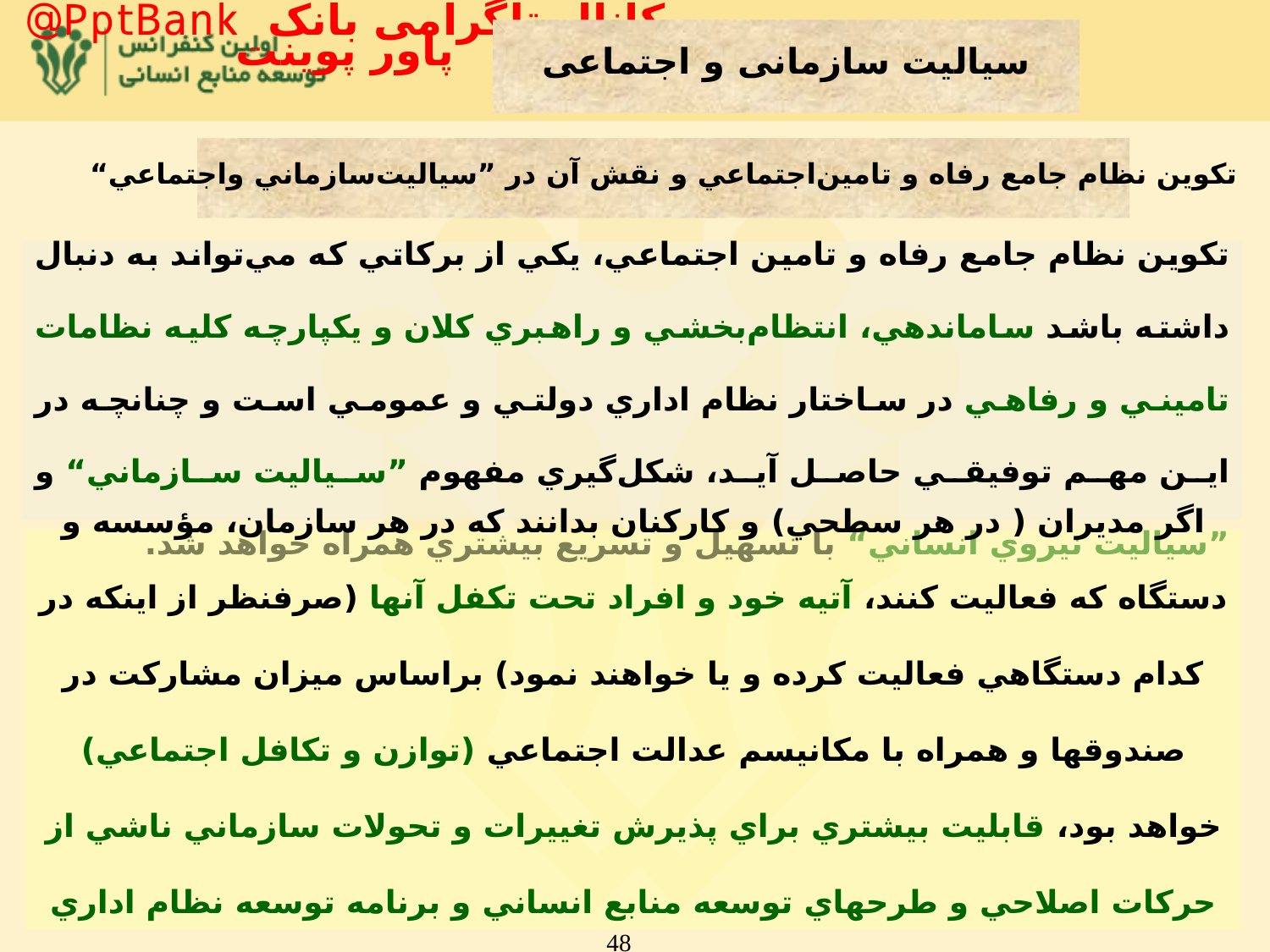

سياليت سازمانی و اجتماعی

‌تكوين ‌نظام ‌جامع‌ رفاه‌ و تامين‌اجتماعي‌ و ‌نقش‌ آن‌ در ”سياليت‌سازماني واجتماعي“
تكوين نظام جامع رفاه و تامين اجتماعي، يكي از بركاتي كه مي‌تواند به دنبال داشته باشد ساماندهي، انتظام‌بخشي و راهبري كلان و يكپارچه كليه نظامات تاميني و رفاهي در ساختار نظام اداري دولتي و عمومي است و چنانچه در اين مهم توفيقي حاصل آيد، شكل‌گيري مفهوم ”سياليت سازماني“ و ”سياليت نيروي انساني“ با تسهيل و تسريع بيشتري همراه خواهد شد.
اگر مديران ( در هر سطحي) و كاركنان بدانند كه در هر سازمان، مؤسسه و دستگاه كه فعاليت كنند، آتيه خود و افراد تحت تكفل آنها (صرفنظر از اينكه در كدام دستگاهي فعاليت كرده و يا خواهند نمود) براساس ميزان مشاركت در صندوقها و همراه با مكانيسم عدالت اجتماعي (توازن و تكافل اجتماعي) خواهد بود، قابليت بيشتري براي پذيرش تغييرات و تحولات سازماني ناشي از حركات اصلاحي و طرحهاي توسعه منابع انساني و برنامه توسعه نظام اداري خواهند يافت و از مقاومت آنها در برابر تغيير كاسته خواهد شد.
48